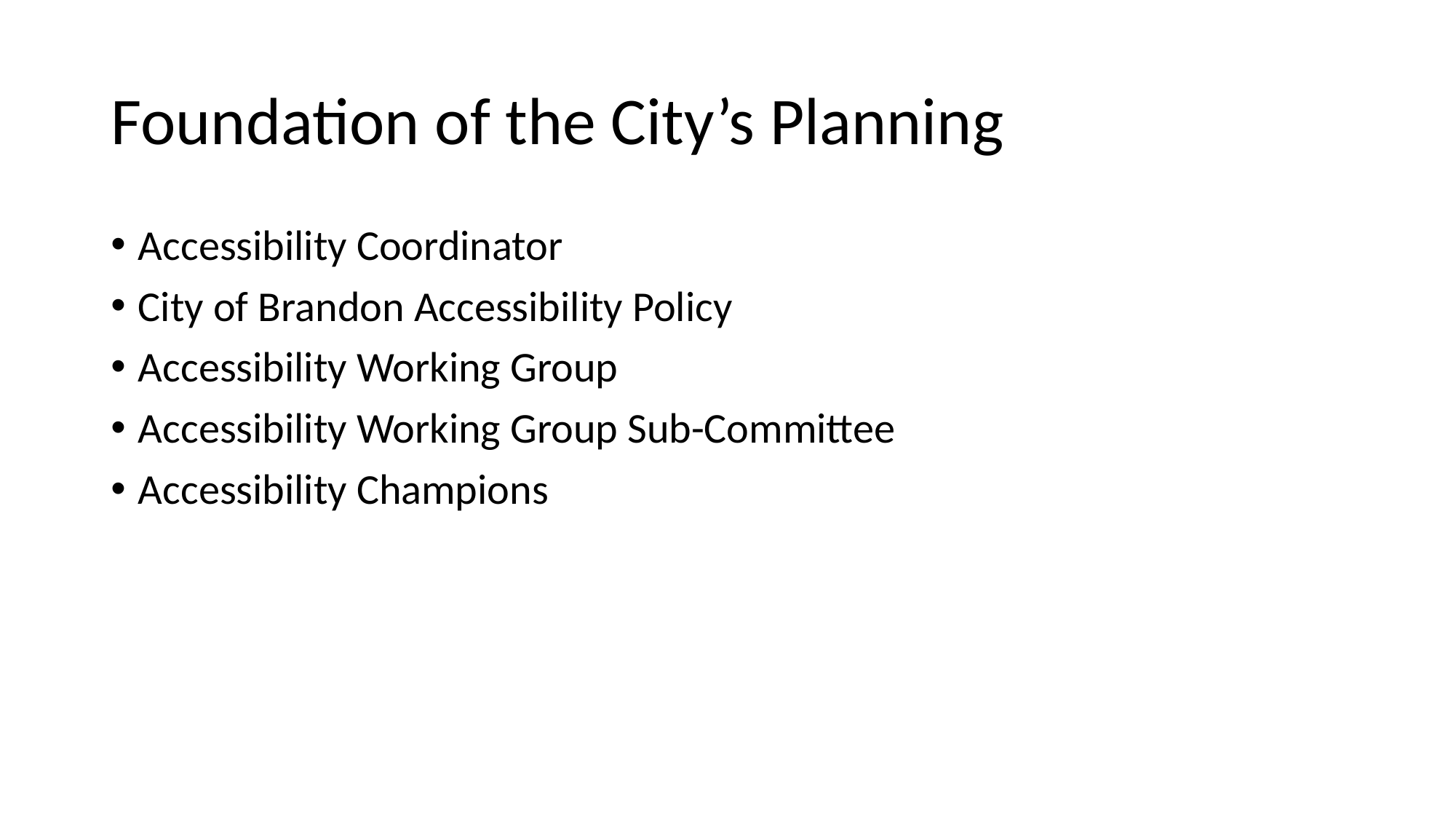

# Foundation of the City’s Planning
Accessibility Coordinator
City of Brandon Accessibility Policy
Accessibility Working Group
Accessibility Working Group Sub-Committee
Accessibility Champions